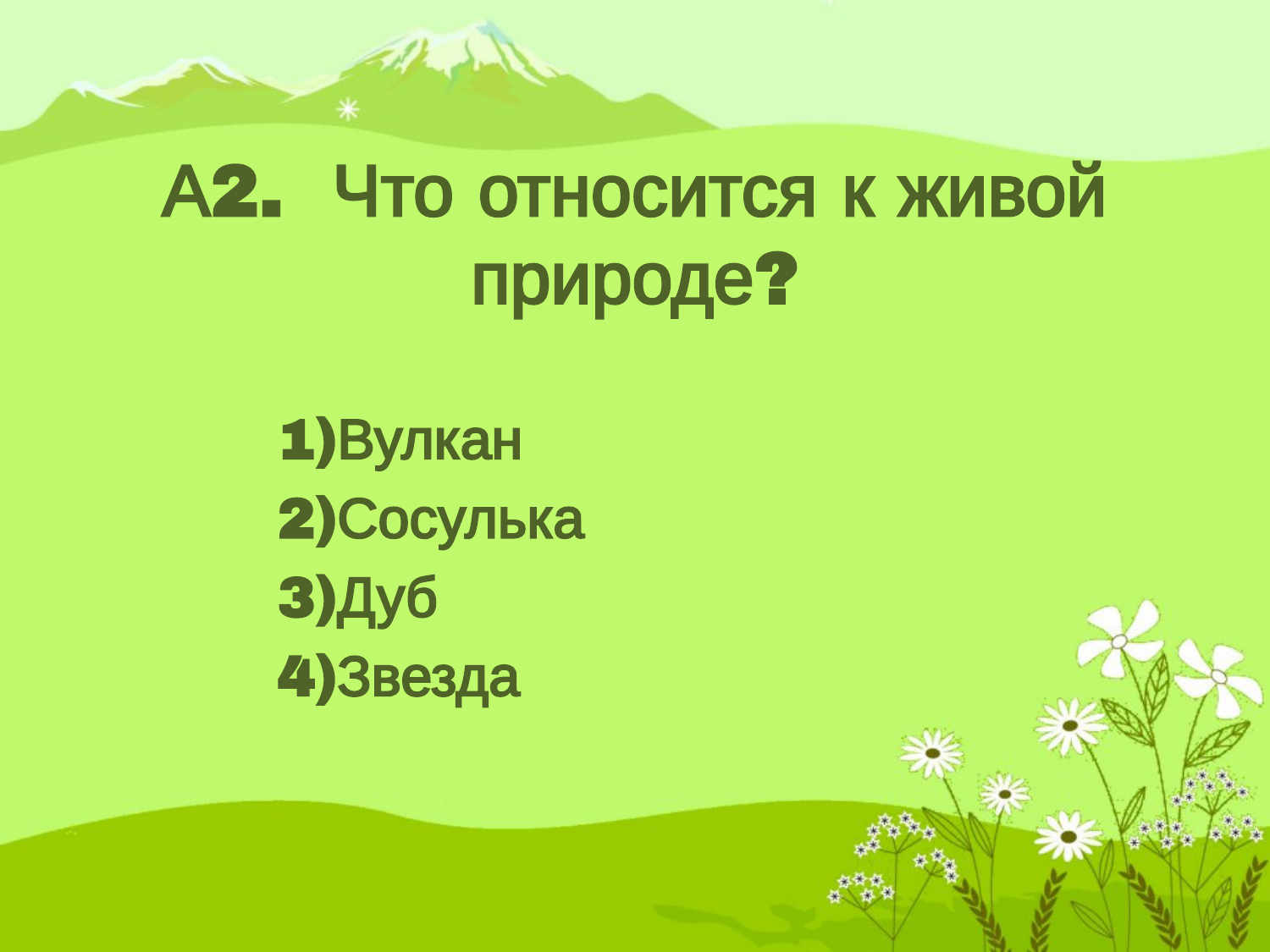

# А2.  Что относится к живой природе?
Вулкан
Сосулька
Дуб
Звезда